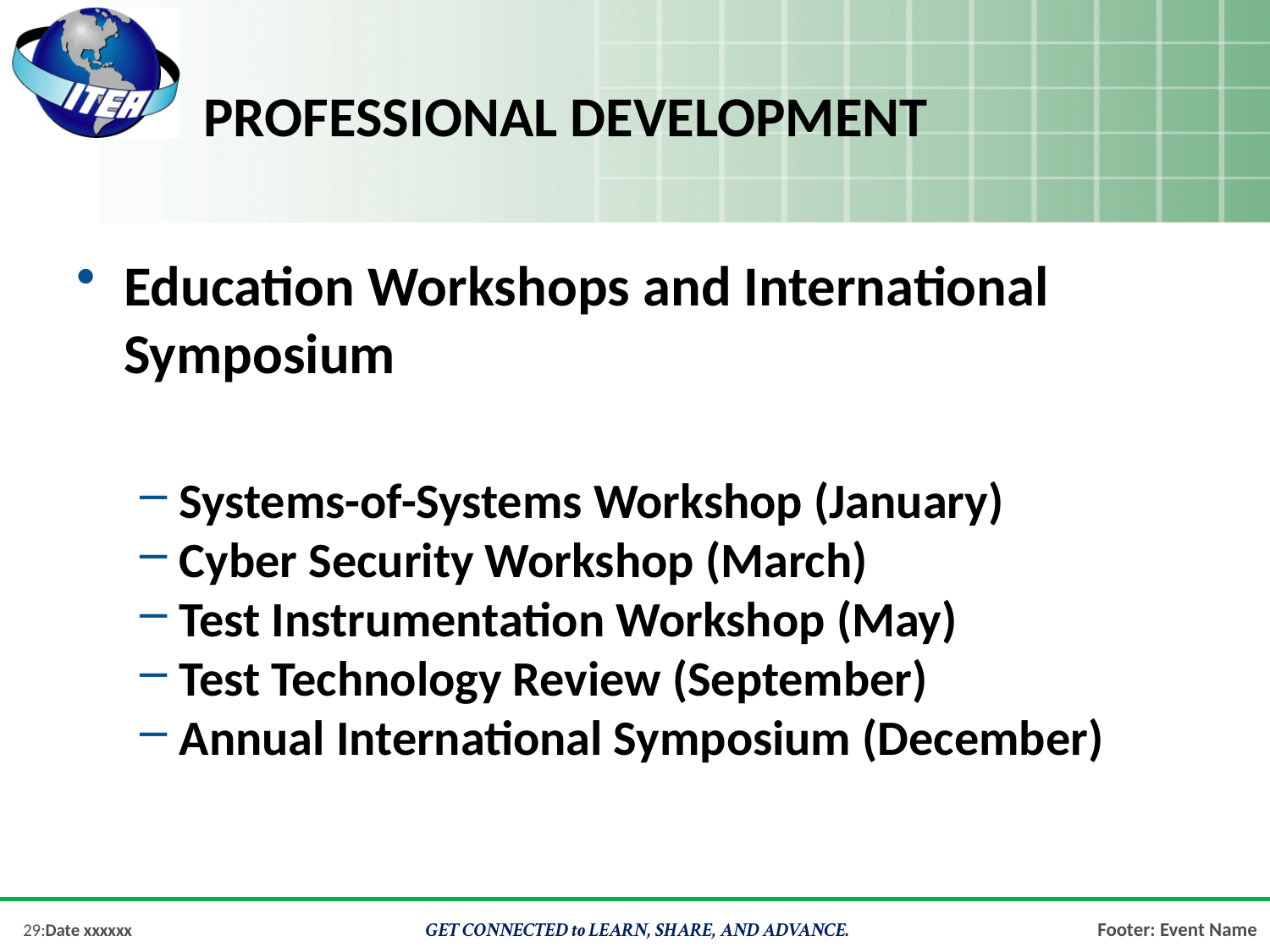

# professional development
Education Workshops and International Symposium

Systems-of-Systems Workshop (January)
Cyber Security Workshop (March)
Test Instrumentation Workshop (May)
Test Technology Review (September)
Annual International Symposium (December)